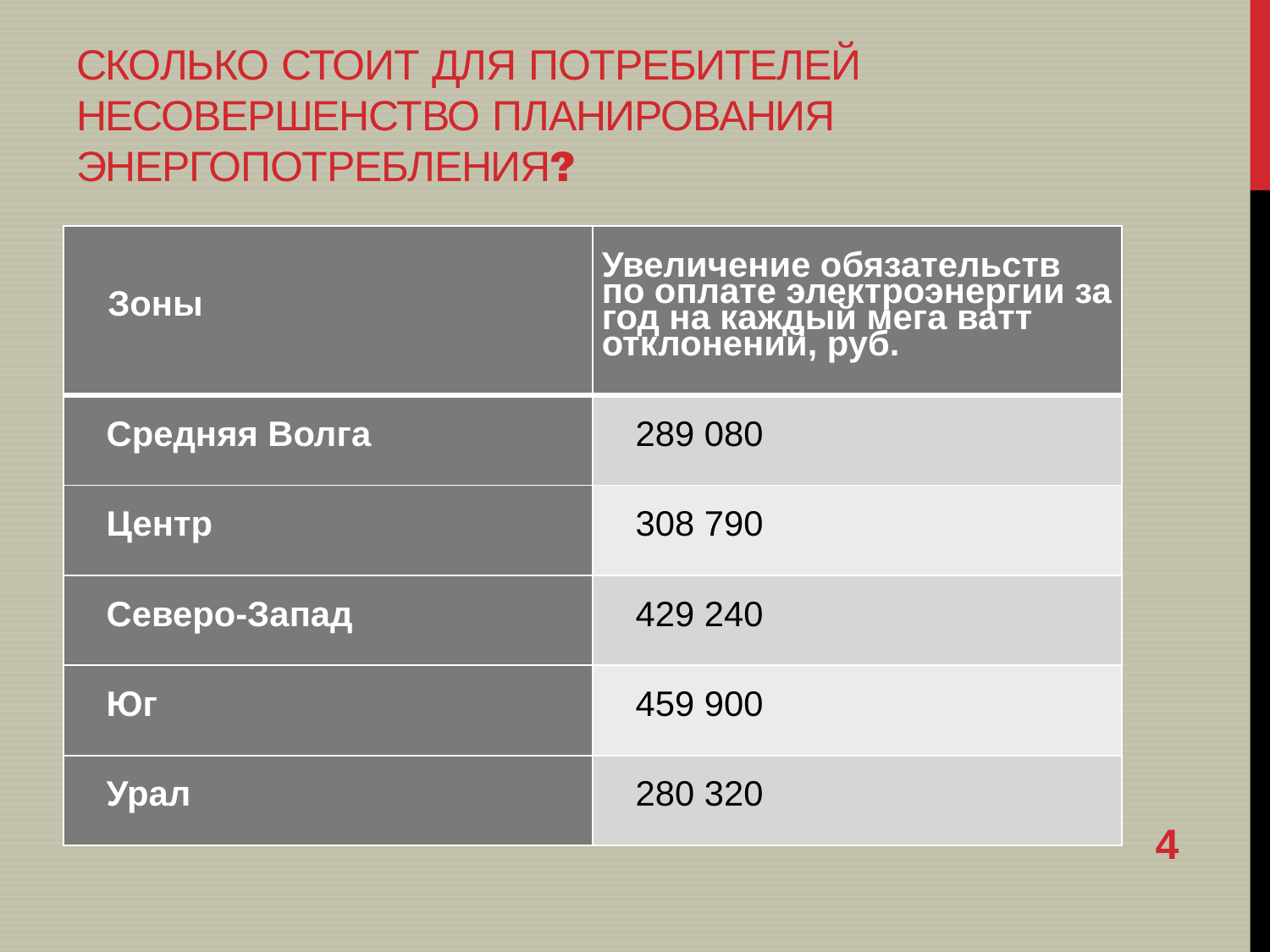

# Сколько стоит для потребителей несовершенство планирования энергопотребления?
| Зоны | Увеличение обязательств по оплате электроэнергии за год на каждый мега ватт отклонений, руб. |
| --- | --- |
| Средняя Волга | 289 080 |
| Центр | 308 790 |
| Северо-Запад | 429 240 |
| Юг | 459 900 |
| Урал | 280 320 |
4